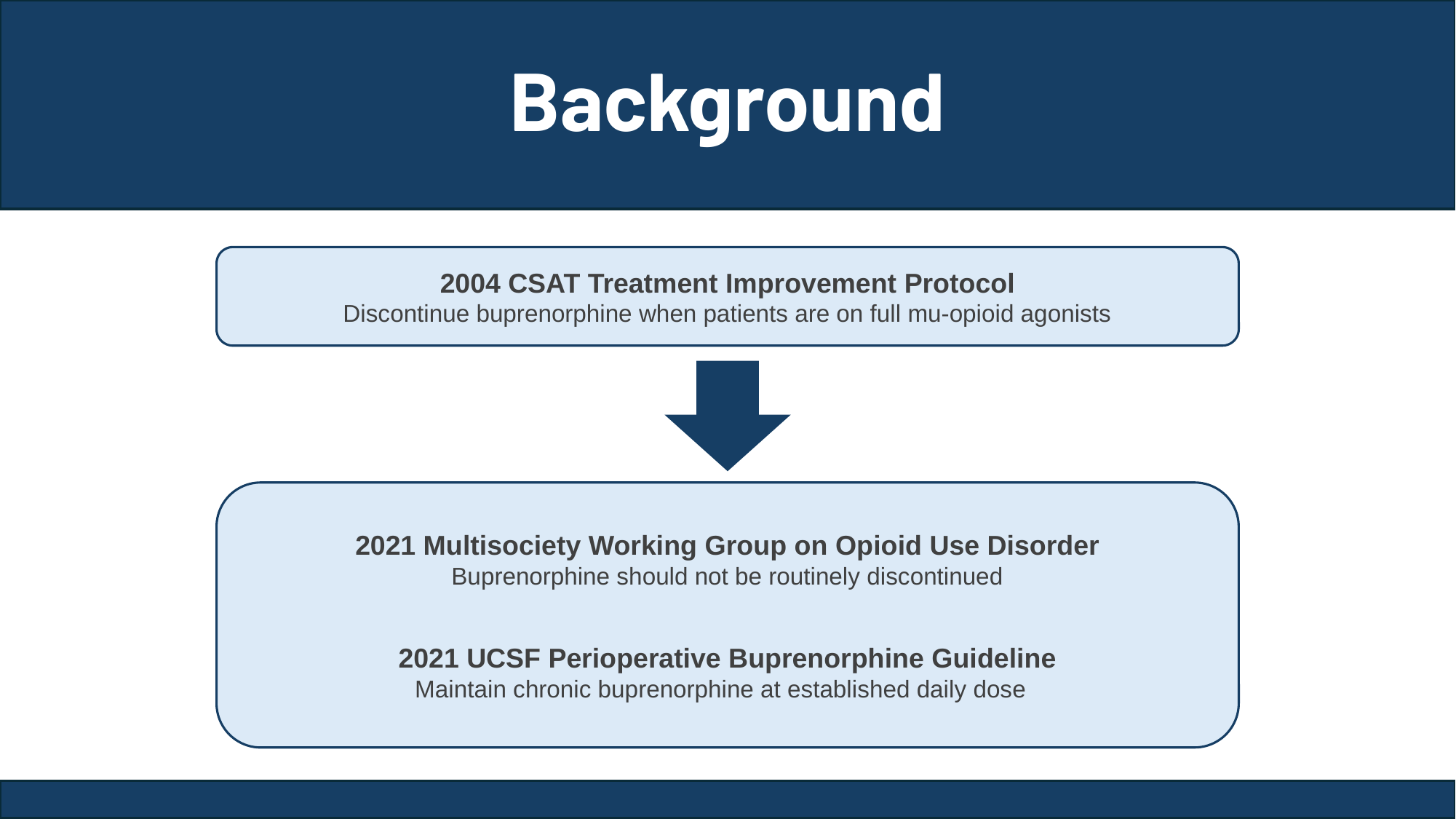

# Background
2004 CSAT Treatment Improvement Protocol
Discontinue buprenorphine when patients are on full mu-opioid agonists

2021 Multisociety Working Group on Opioid Use Disorder
Buprenorphine should not be routinely discontinued
2021 UCSF Perioperative Buprenorphine Guideline
Maintain chronic buprenorphine at established daily dose